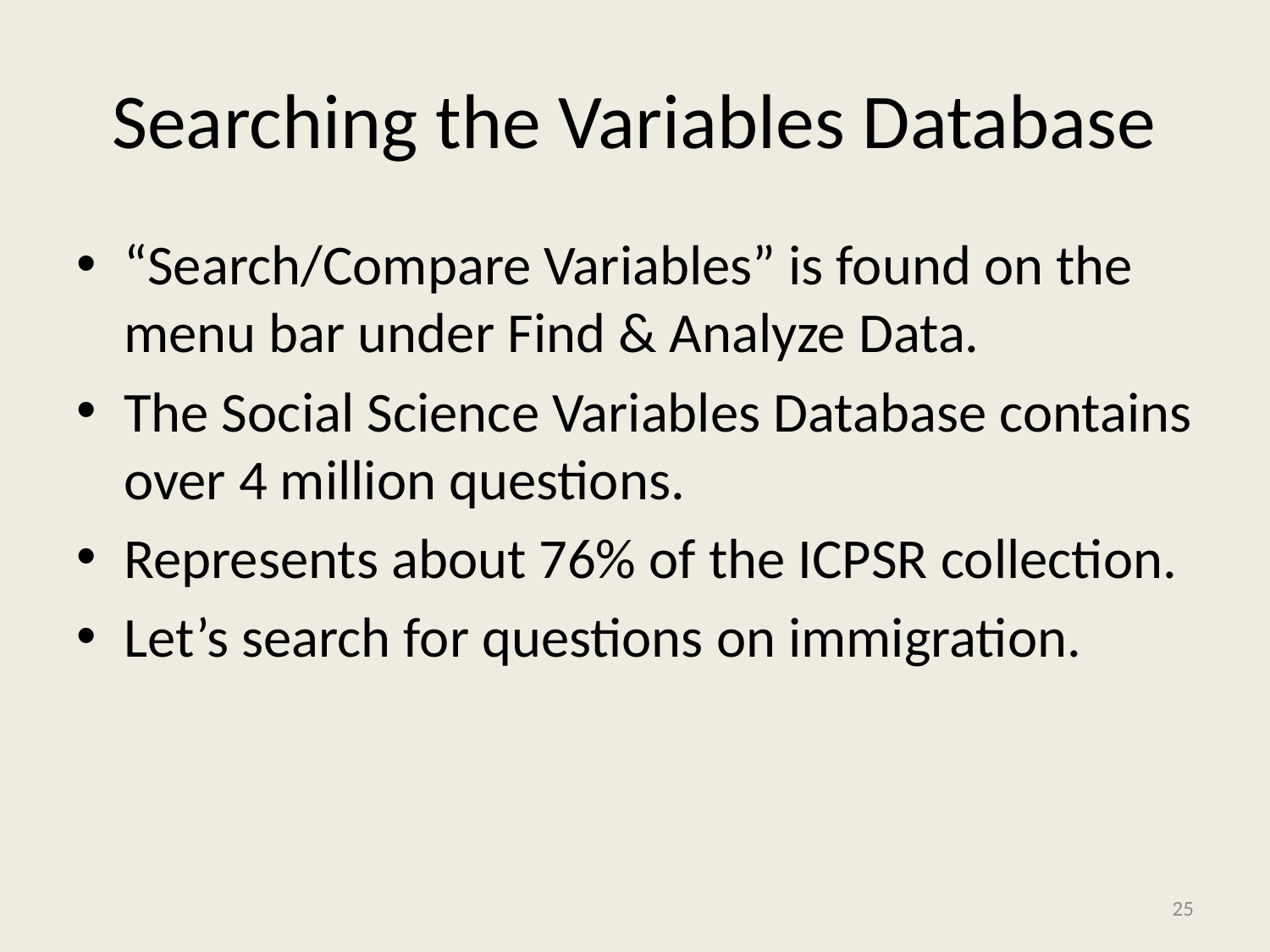

# Searching the Variables Database
“Search/Compare Variables” is found on the menu bar under Find & Analyze Data.
The Social Science Variables Database contains over 4 million questions.
Represents about 76% of the ICPSR collection.
Let’s search for questions on immigration.
25